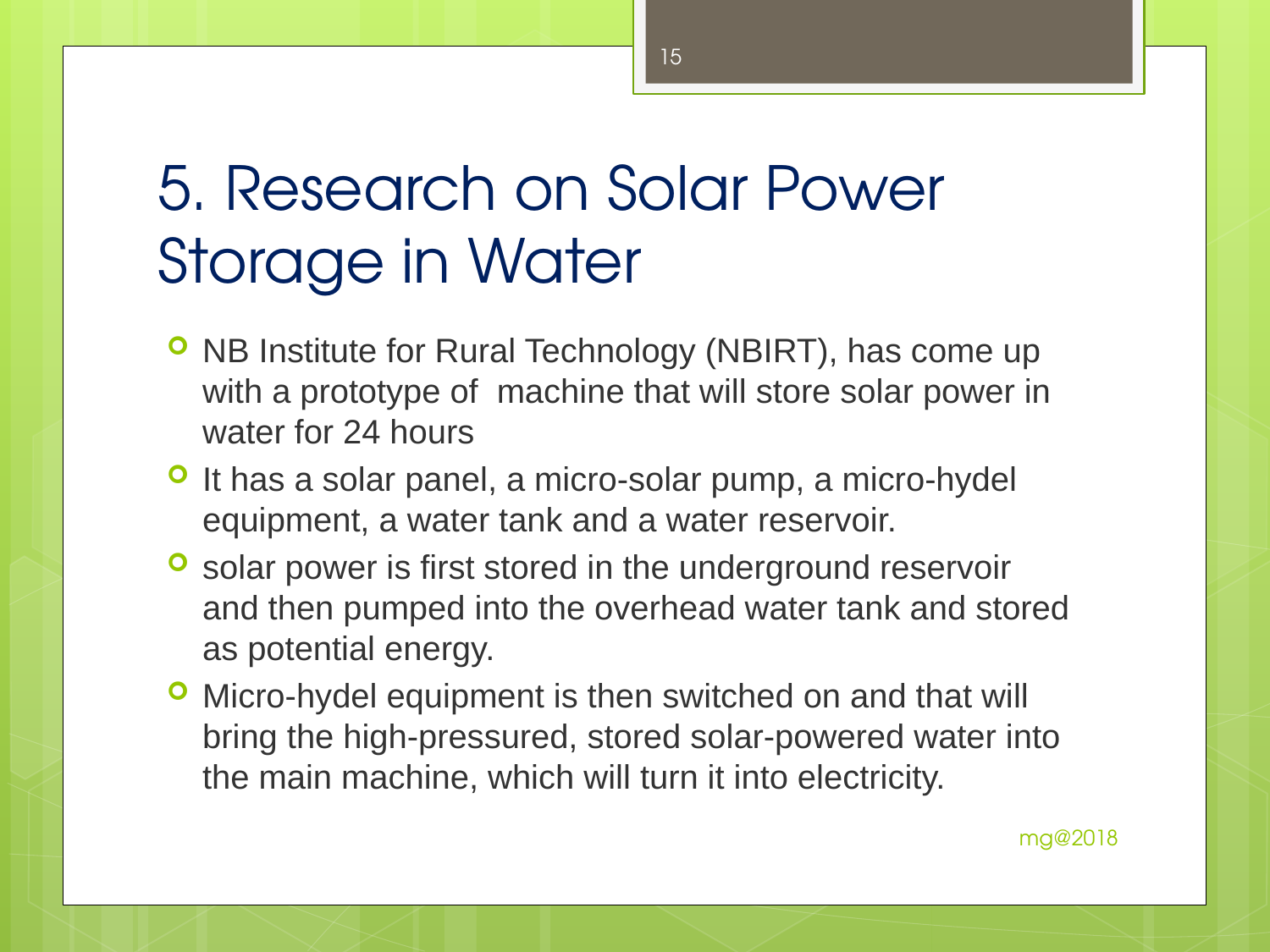

15
# 5. Research on Solar Power Storage in Water
NB Institute for Rural Technology (NBIRT), has come up with a prototype of  machine that will store solar power in water for 24 hours
It has a solar panel, a micro-solar pump, a micro-hydel equipment, a water tank and a water reservoir.
solar power is first stored in the underground reservoir and then pumped into the overhead water tank and stored as potential energy.
Micro-hydel equipment is then switched on and that will bring the high-pressured, stored solar-powered water into the main machine, which will turn it into electricity.
mg@2018